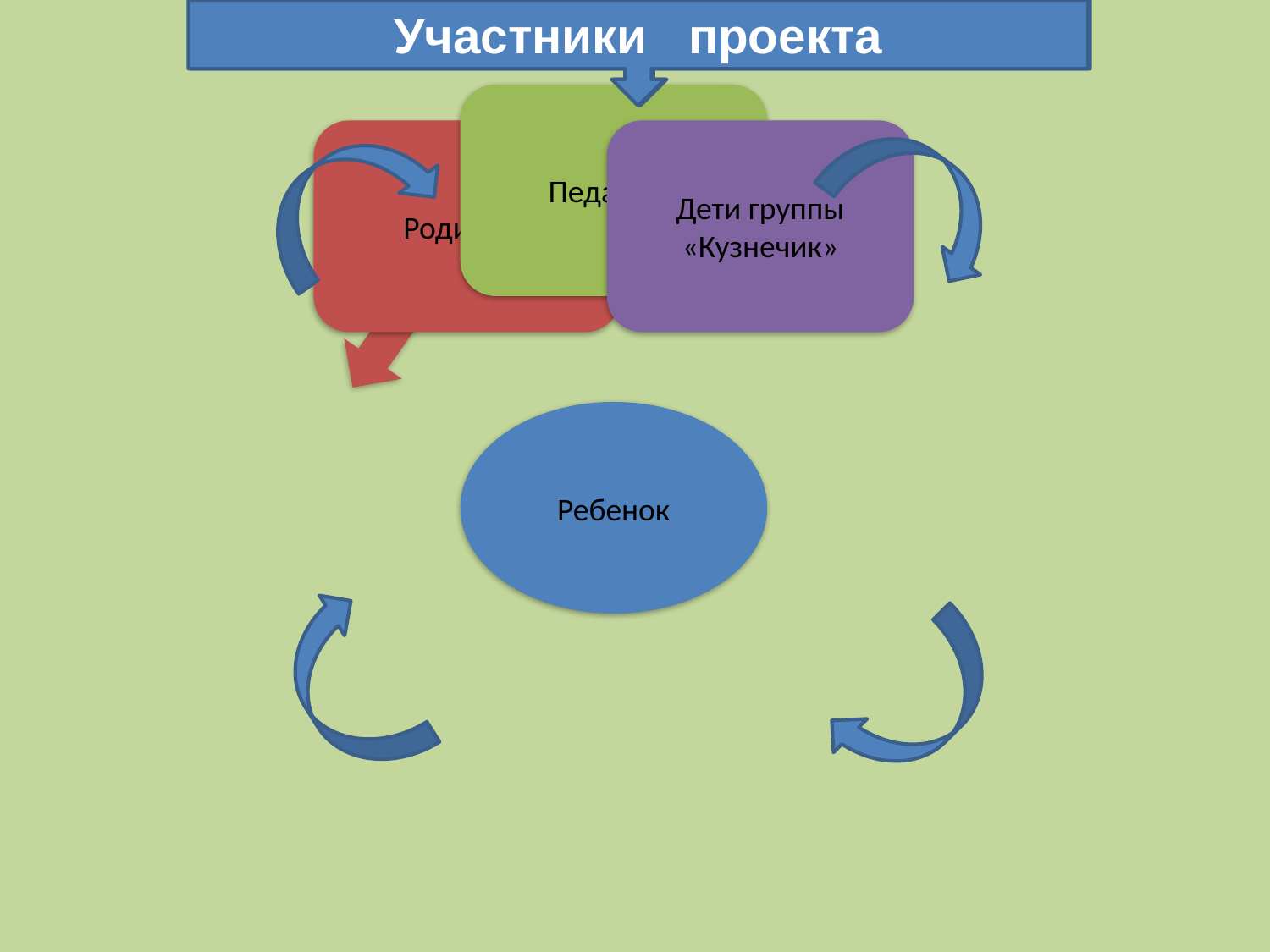

Участники   проекта
Участники   проекта
Ребенок
Родители
Педагоги
Дети группы «Кузнечик»